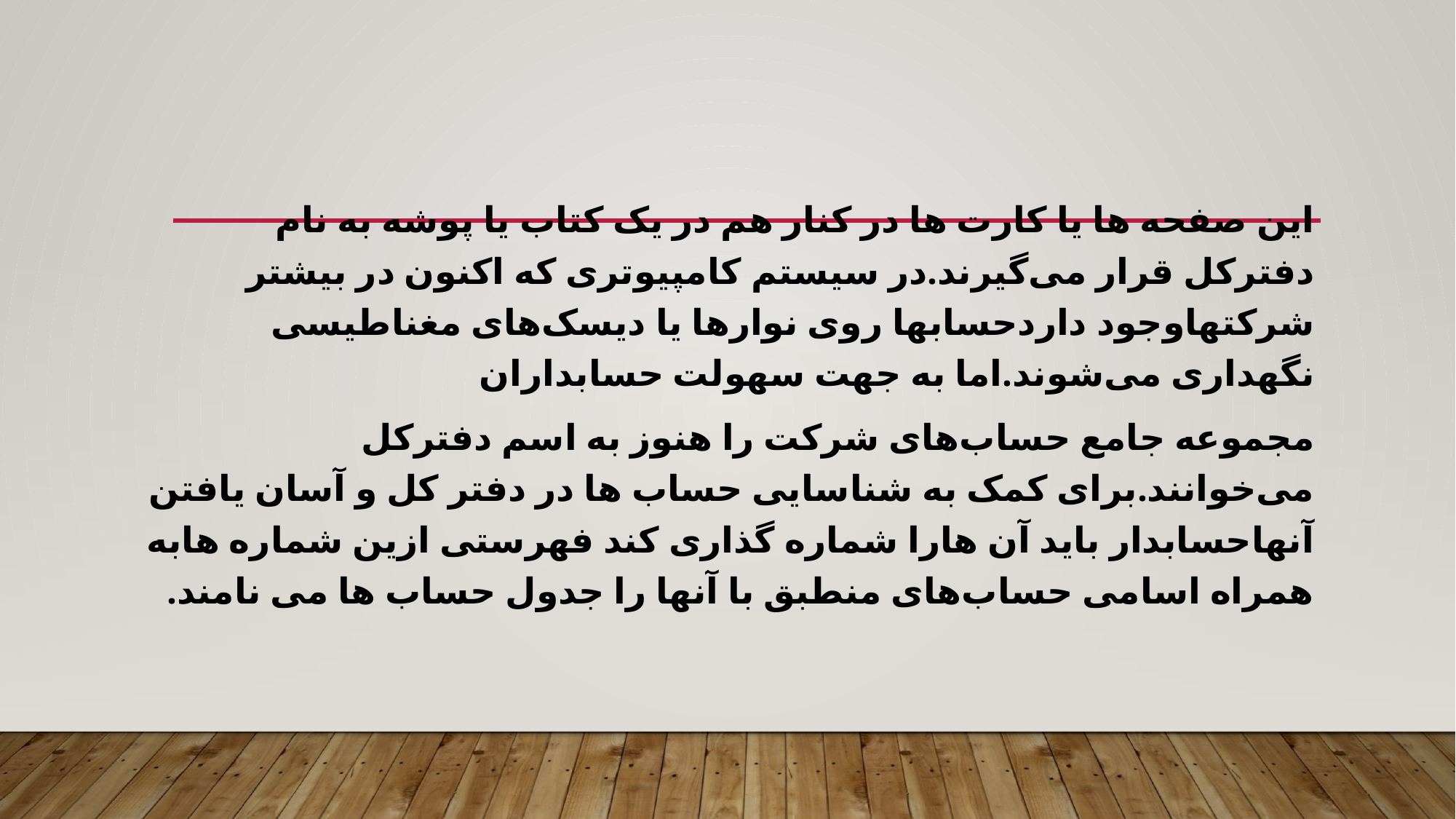

این صفحه ها یا کارت ها در کنار هم در یک کتاب یا پوشه به نام دفترکل قرار می‌گیرند.در سیستم کامپیوتری که اکنون در بیشتر شرکتهاوجود داردحسابها روی نوارها یا دیسک‌های مغناطیسی نگهداری می‌شوند.اما به جهت سهولت حسابداران
مجموعه جامع حساب‌های شرکت را هنوز به اسم دفترکل می‌خوانند.برای کمک به شناسایی حساب ها در دفتر کل و آسان یافتن آنهاحسابدار باید آن هارا شماره گذاری کند فهرستی ازین شماره هابه همراه اسامی حساب‌های منطبق با آنها را جدول حساب ها می نامند.